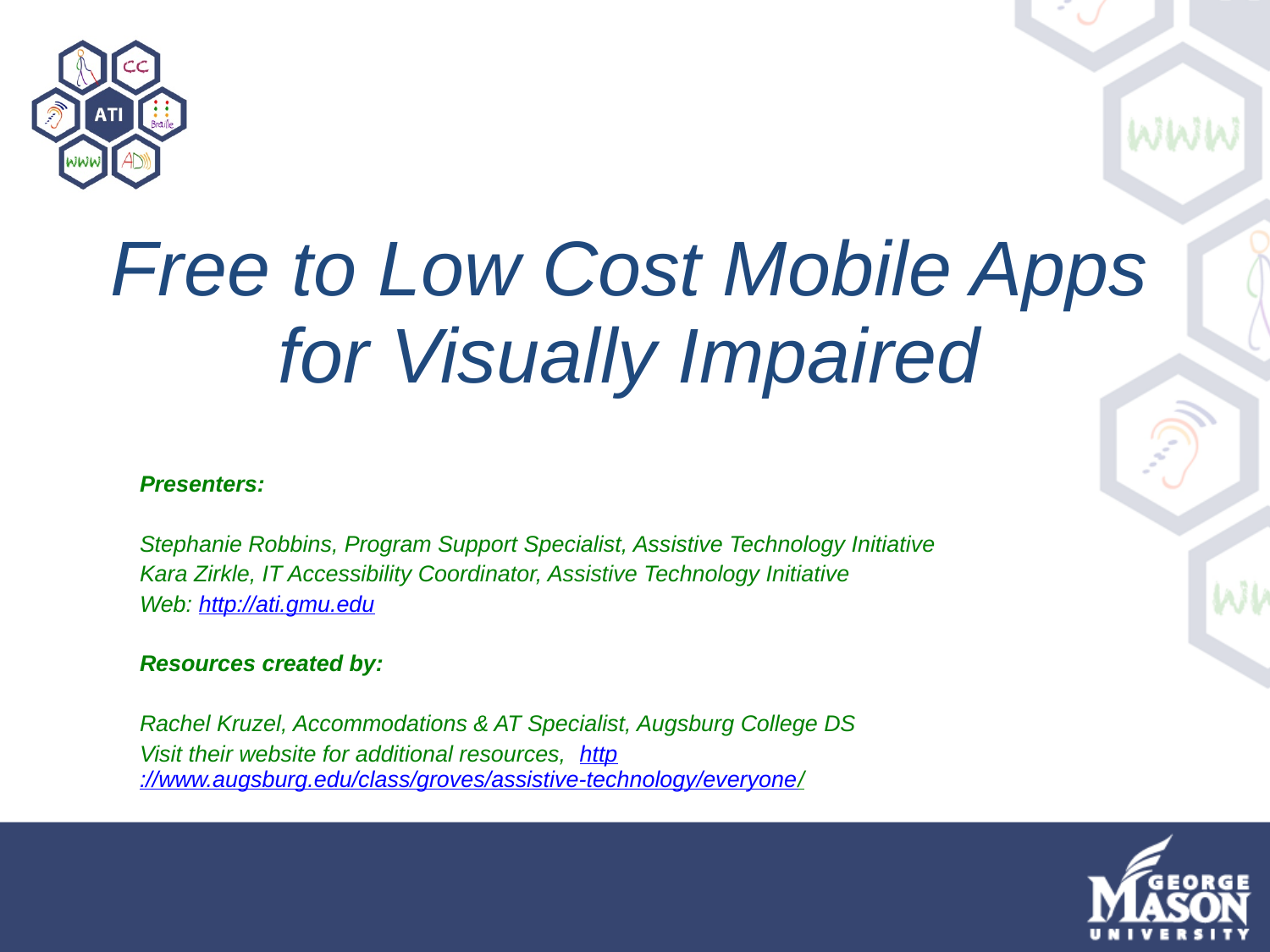

# Free to Low Cost Mobile Apps for Visually Impaired
Presenters:

Stephanie Robbins, Program Support Specialist, Assistive Technology Initiative
Kara Zirkle, IT Accessibility Coordinator, Assistive Technology Initiative
Web: http://ati.gmu.edu

Resources created by:

Rachel Kruzel, Accommodations & AT Specialist, Augsburg College DS
Visit their website for additional resources,  http://www.augsburg.edu/class/groves/assistive-technology/everyone/